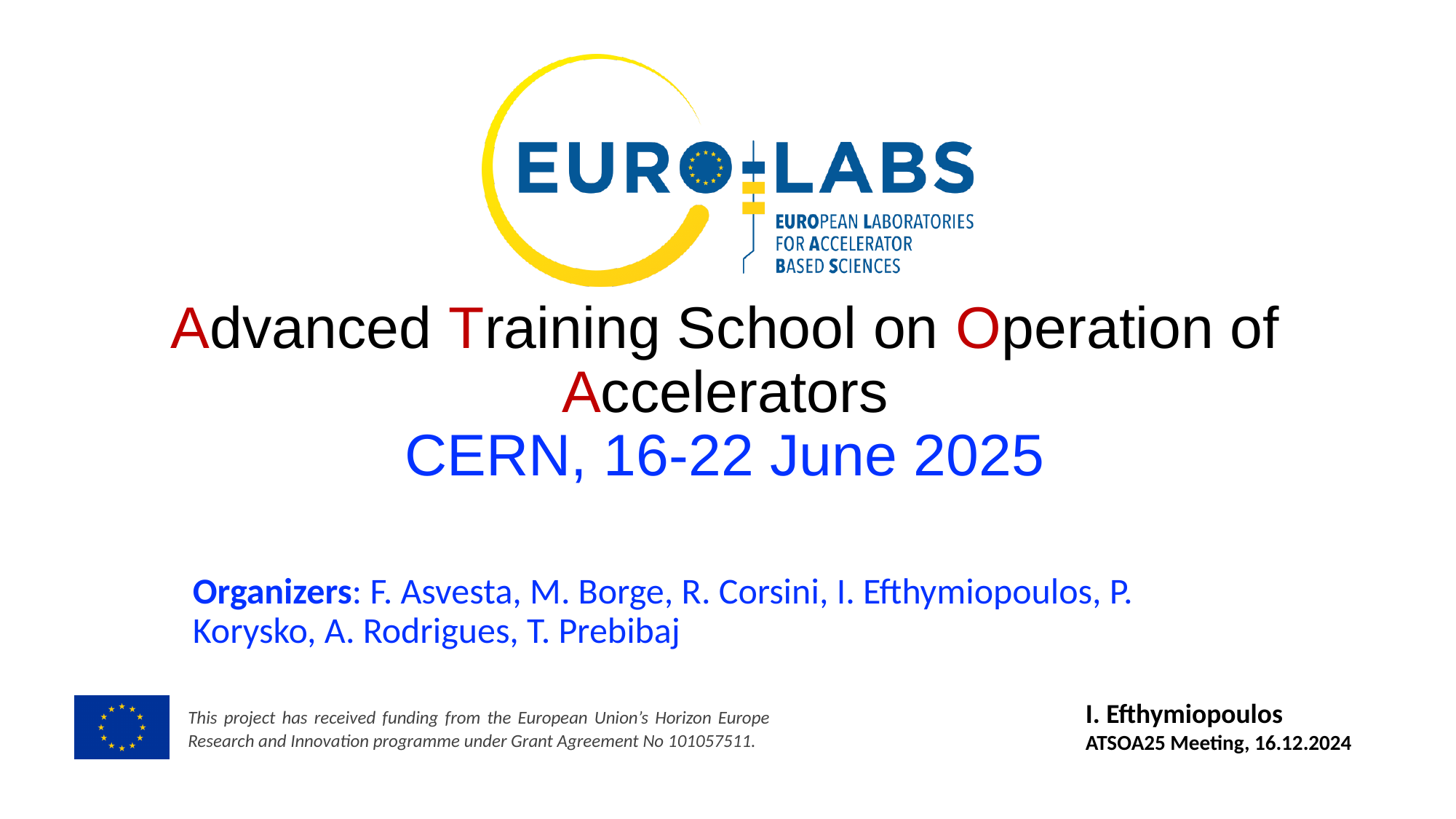

# Advanced Training School on Operation of Accelerators CERN, 16-22 June 2025

Organizers: F. Asvesta, M. Borge, R. Corsini, I. Efthymiopoulos, P. Korysko, A. Rodrigues, T. Prebibaj
I. Efthymiopoulos
ATSOA25 Meeting, 16.12.2024